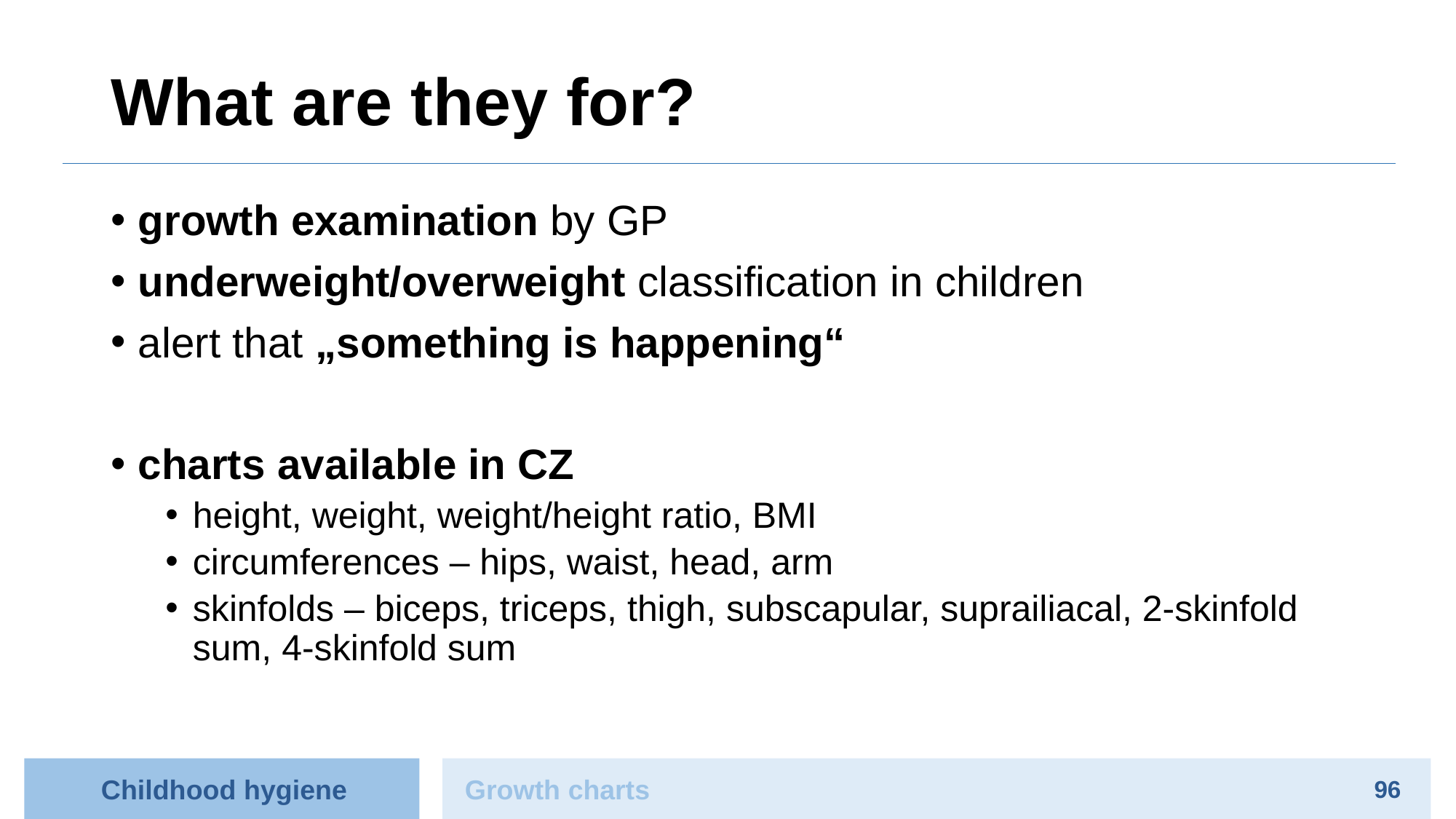

# What are they for?
growth examination by GP
underweight/overweight classification in children
alert that „something is happening“

charts available in CZ
height, weight, weight/height ratio, BMI
circumferences – hips, waist, head, arm
skinfolds – biceps, triceps, thigh, subscapular, suprailiacal, 2-skinfold sum, 4-skinfold sum
Childhood hygiene
Growth charts
96